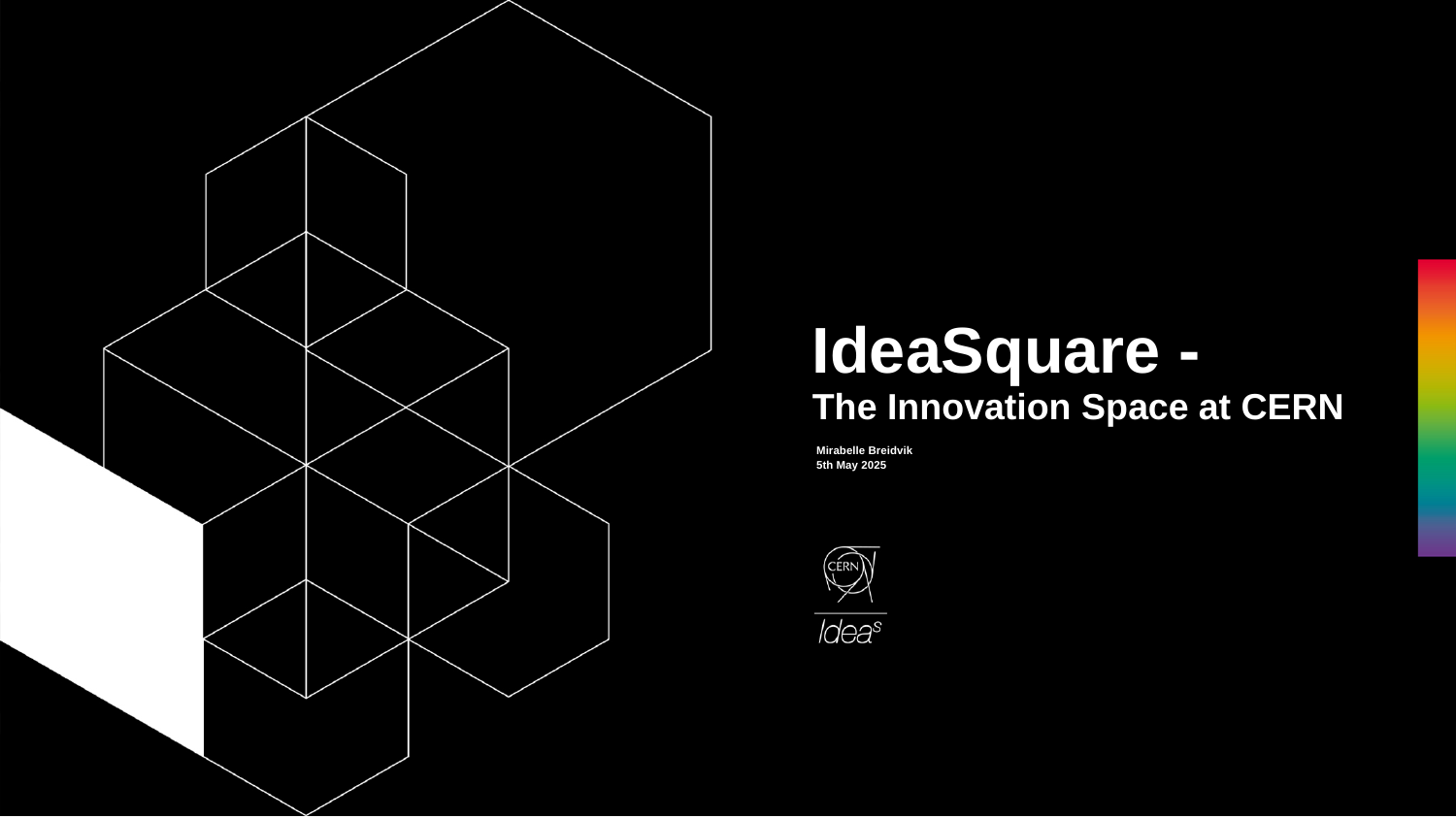

# IdeaSquare - The Innovation Space at CERN
Mirabelle Breidvik
5th May 2025